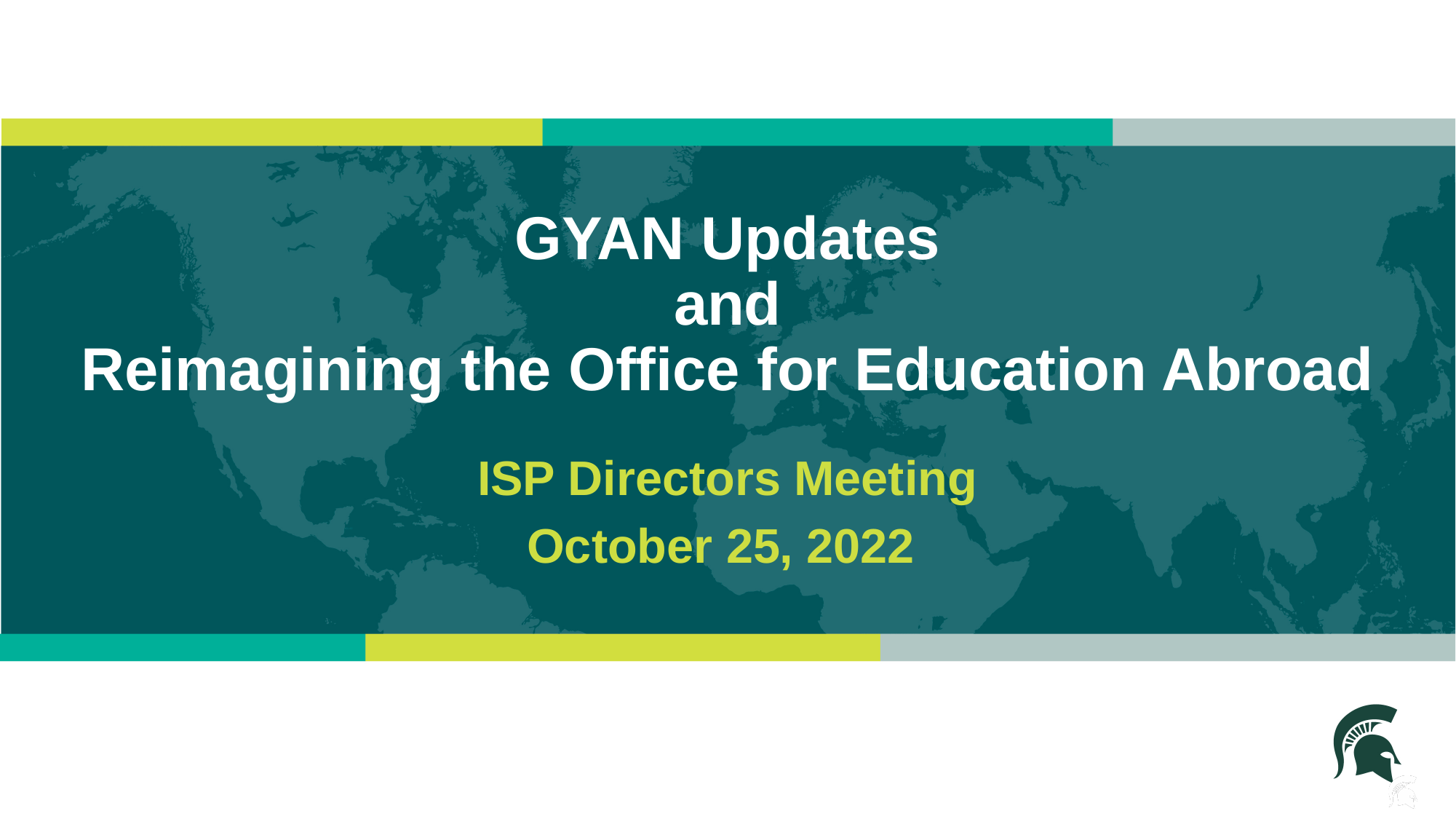

# GYAN Updates and Reimagining the Office for Education Abroad
ISP Directors Meeting
October 25, 2022